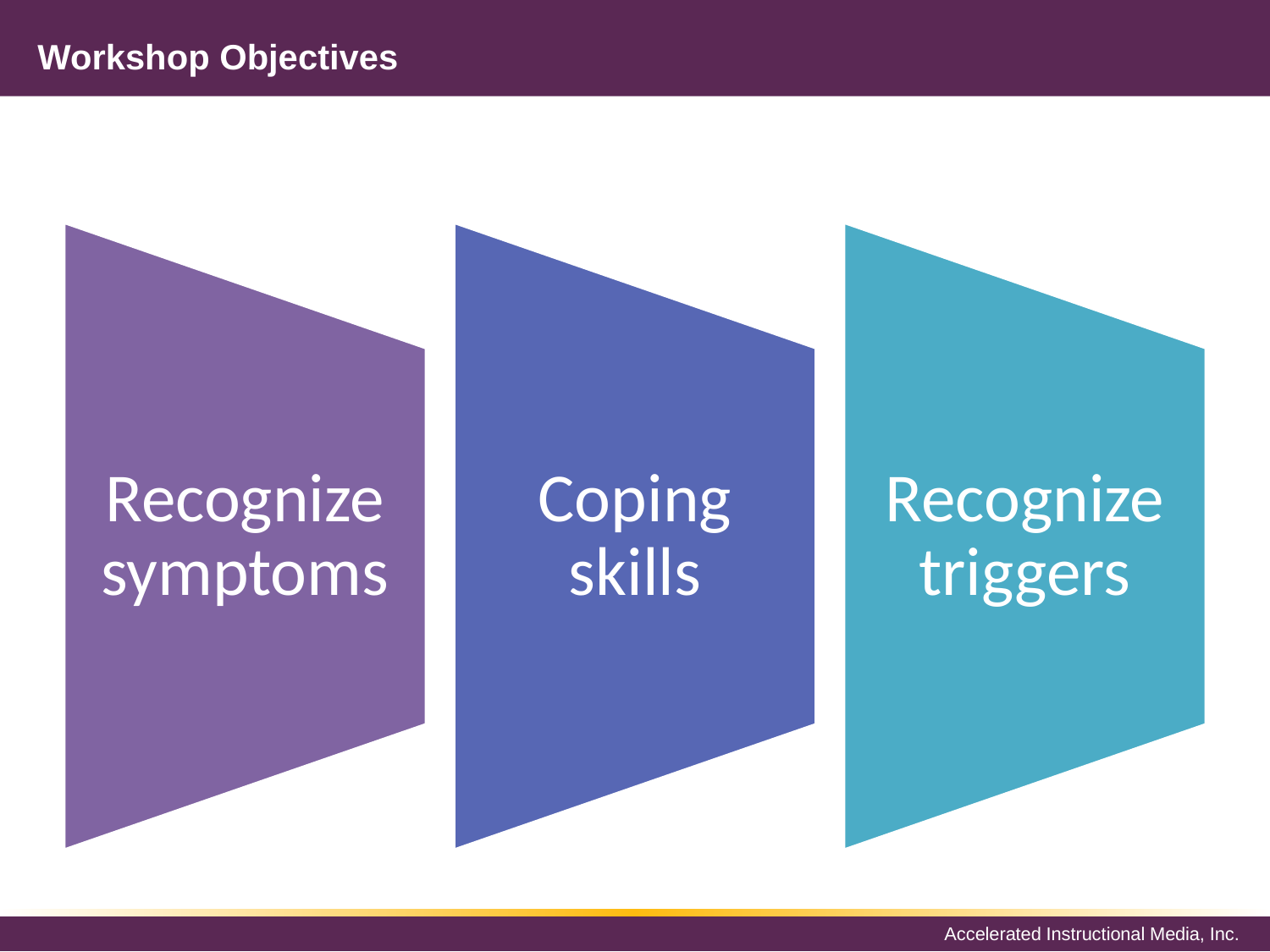

# Workshop Objectives

Recognize symptoms
Coping skills
Recognize triggers